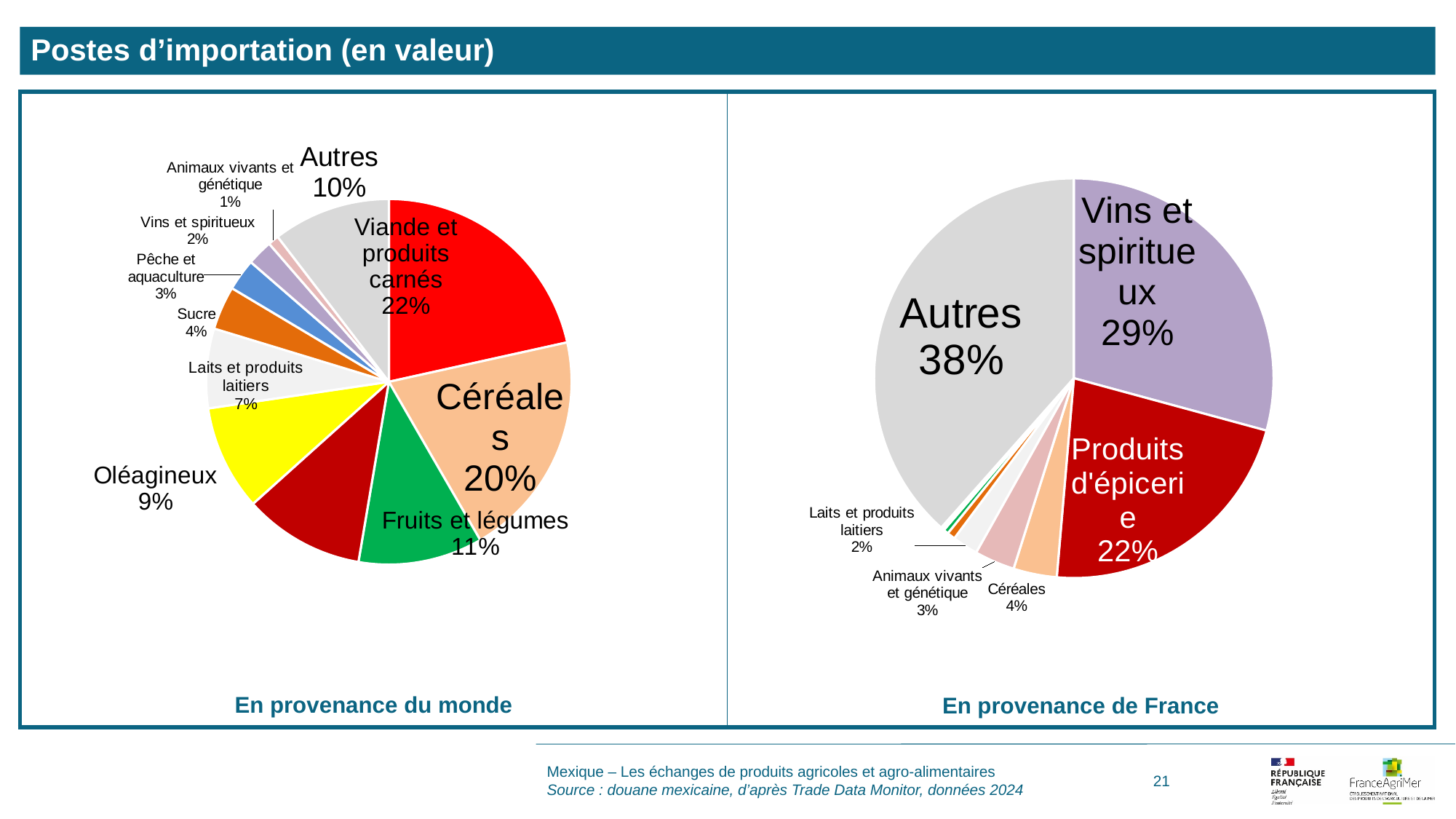

Postes d’importation (en valeur)

### Chart

| Category |  |
|---|---|
| Viande et produits carnés | 0.2154044349094338 |
| Céréales | 0.2012247010622373 |
| Fruits et légumes | 0.11006091742073444 |
| Produits d'épicerie | 0.10687313265974056 |
| Oléagineux | 0.09309112629270502 |
| Laits et produits laitiers | 0.07038084135704142 |
| Sucre | 0.038499362019793246 |
| Pêche et aquaculture | 0.028083777559323772 |
| Vins et spiritueux | 0.022607561725417114 |
| Animaux vivants et génétique | 0.009593896536754534 |
| Autres | 0.1041802484568188 |

### Chart

| Category |  |
|---|---|
| Vins et spiritueux | 0.2922791559660568 |
| Produits d'épicerie | 0.2213427420062541 |
| Céréales | 0.03511519405494744 |
| Animaux vivants et génétique | 0.03255898935565214 |
| Laits et produits laitiers | 0.02075034828504943 |
| Sucre | 0.006569674190505084 |
| Fruits et légumes | 0.004031437198940283 |
| Pêche et aquaculture | 0.0013208348652481042 |
| Viande et produits carnés | 0.0011607495342713173 |
| Oléagineux | 0.0003713171933148417 |
| Autres | 0.3844995573497605 |
Mexique – Les échanges de produits agricoles et agro-alimentaires
Source : douane mexicaine, d’après Trade Data Monitor, données 2024
21